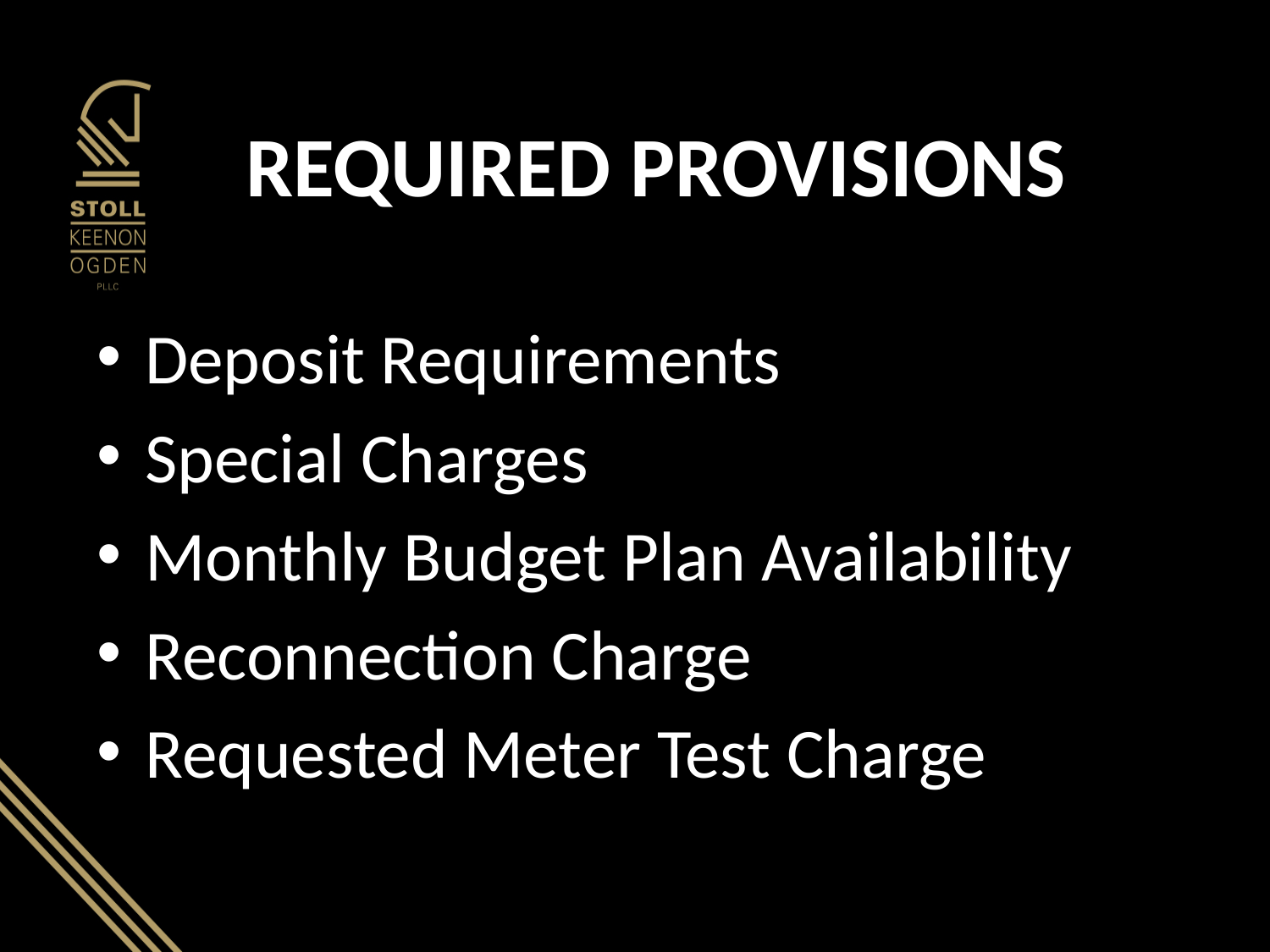

# REQUIRED PROVISIONS
Deposit Requirements
Special Charges
Monthly Budget Plan Availability
Reconnection Charge
Requested Meter Test Charge